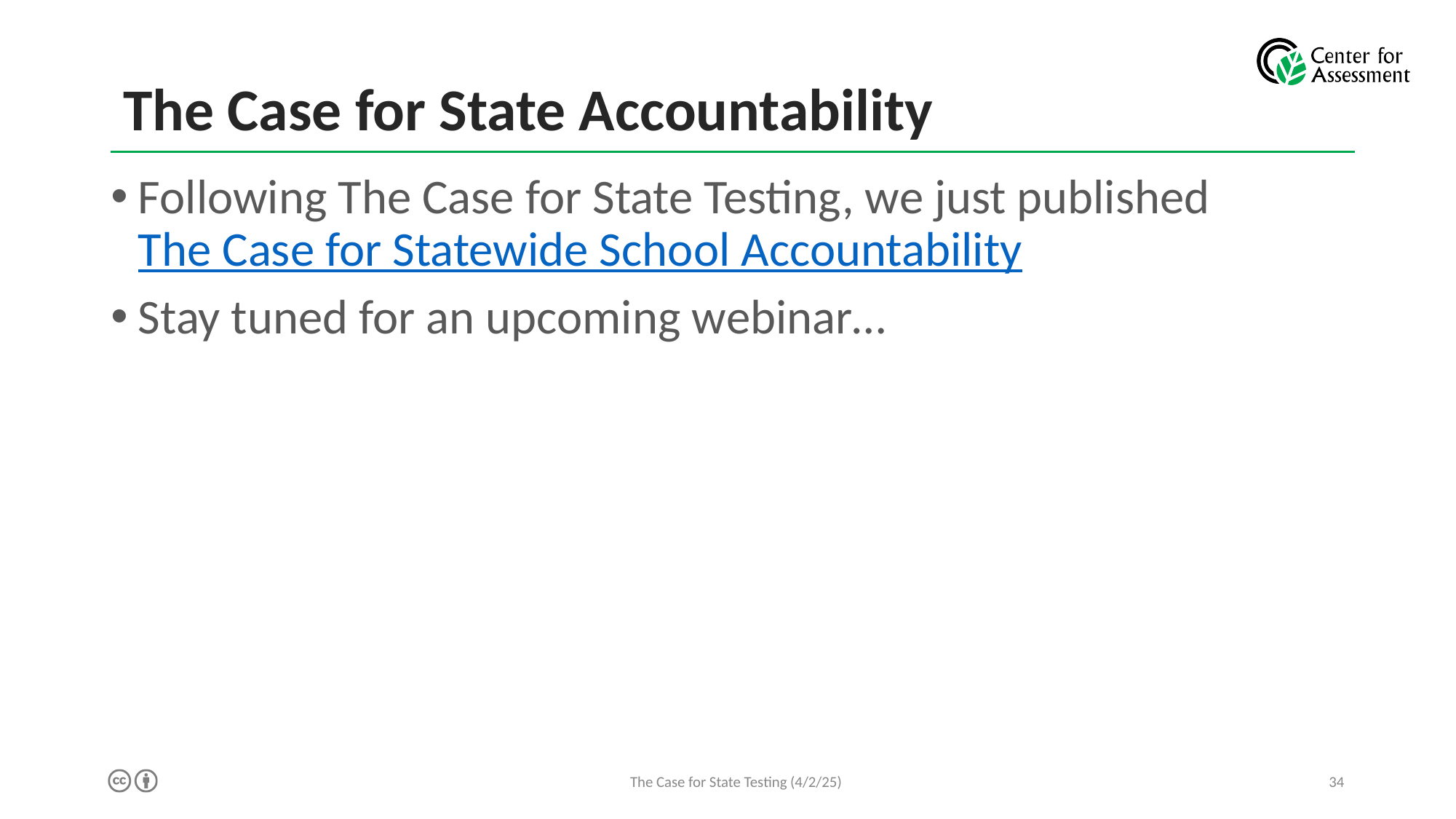

# The Case for State Accountability
Following The Case for State Testing, we just published The Case for Statewide School Accountability
Stay tuned for an upcoming webinar…
The Case for State Testing (4/2/25)
34